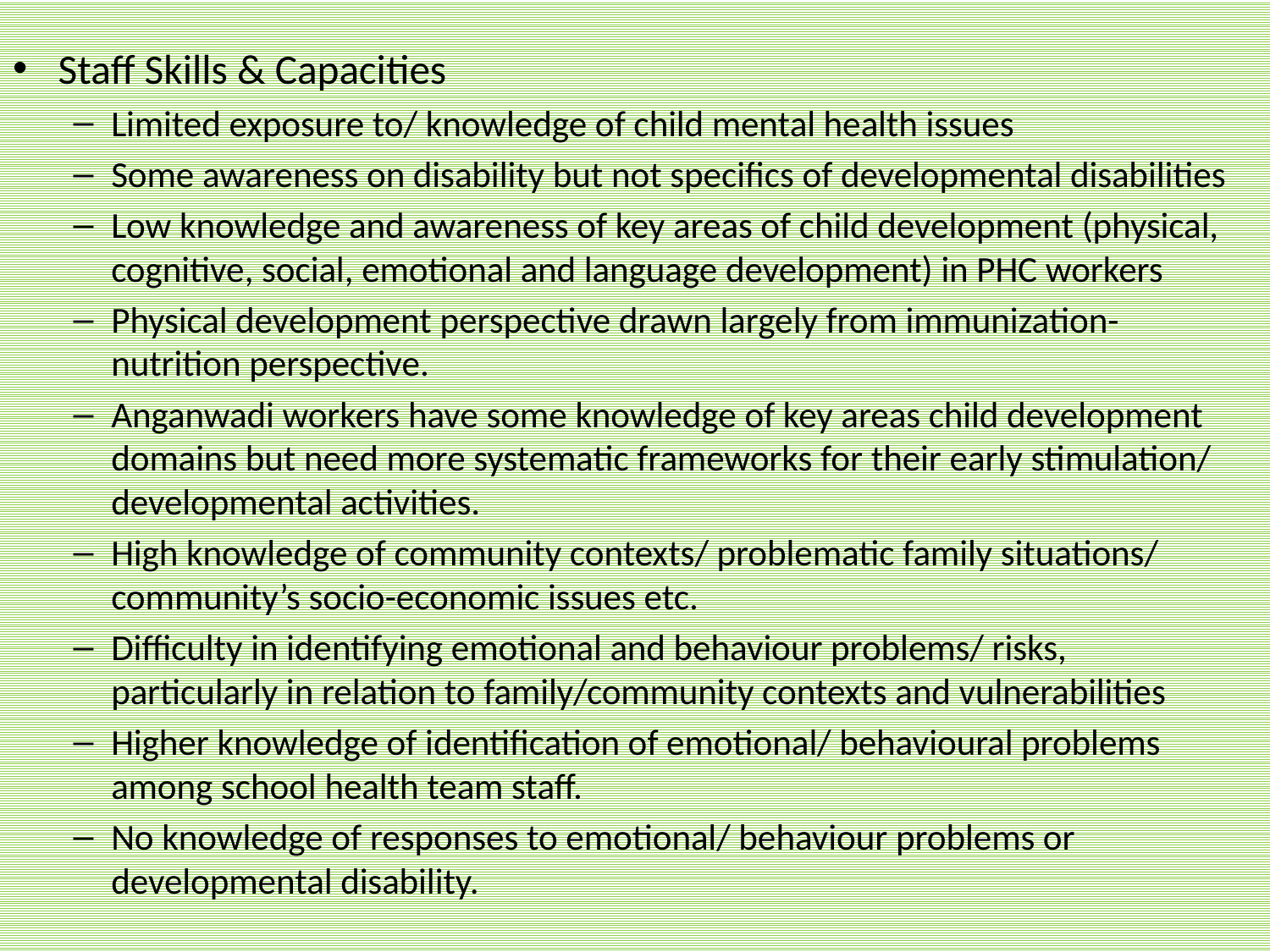

Staff Skills & Capacities
Limited exposure to/ knowledge of child mental health issues
Some awareness on disability but not specifics of developmental disabilities
Low knowledge and awareness of key areas of child development (physical, cognitive, social, emotional and language development) in PHC workers
Physical development perspective drawn largely from immunization-nutrition perspective.
Anganwadi workers have some knowledge of key areas child development domains but need more systematic frameworks for their early stimulation/ developmental activities.
High knowledge of community contexts/ problematic family situations/ community’s socio-economic issues etc.
Difficulty in identifying emotional and behaviour problems/ risks, particularly in relation to family/community contexts and vulnerabilities
Higher knowledge of identification of emotional/ behavioural problems among school health team staff.
No knowledge of responses to emotional/ behaviour problems or developmental disability.